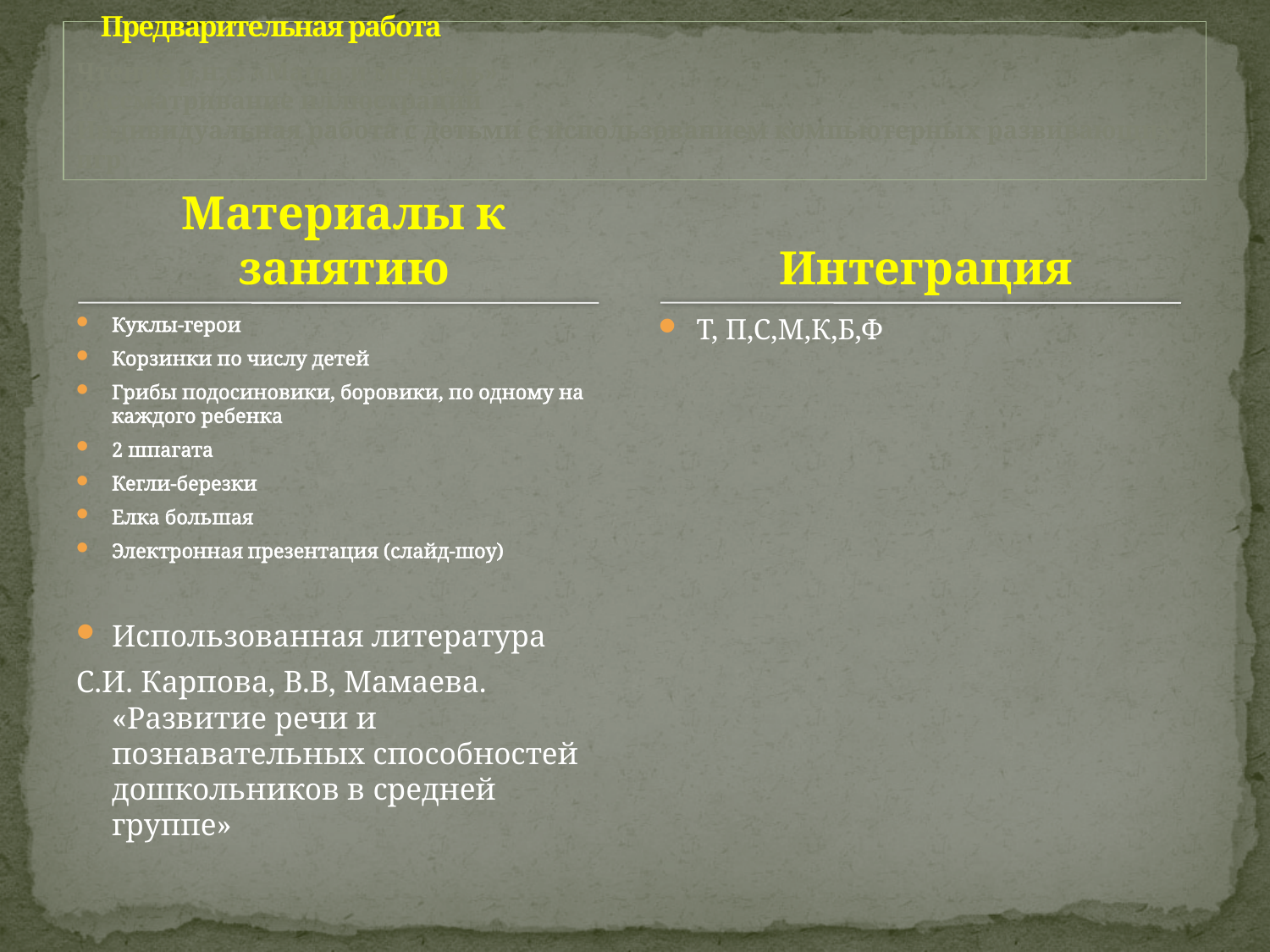

# Предварительная работа Чтение р.н.с. «Маша и медведь» Рассматривание иллюстраций Индивидуальная работа с детьми с использованием компьютерных развивающих игр
Материалы к занятию
Интеграция
Куклы-герои
Корзинки по числу детей
Грибы подосиновики, боровики, по одному на каждого ребенка
2 шпагата
Кегли-березки
Елка большая
Электронная презентация (слайд-шоу)

Использованная литература
С.И. Карпова, В.В, Мамаева. «Развитие речи и познавательных способностей дошкольников в средней группе»

Т, П,С,М,К,Б,Ф